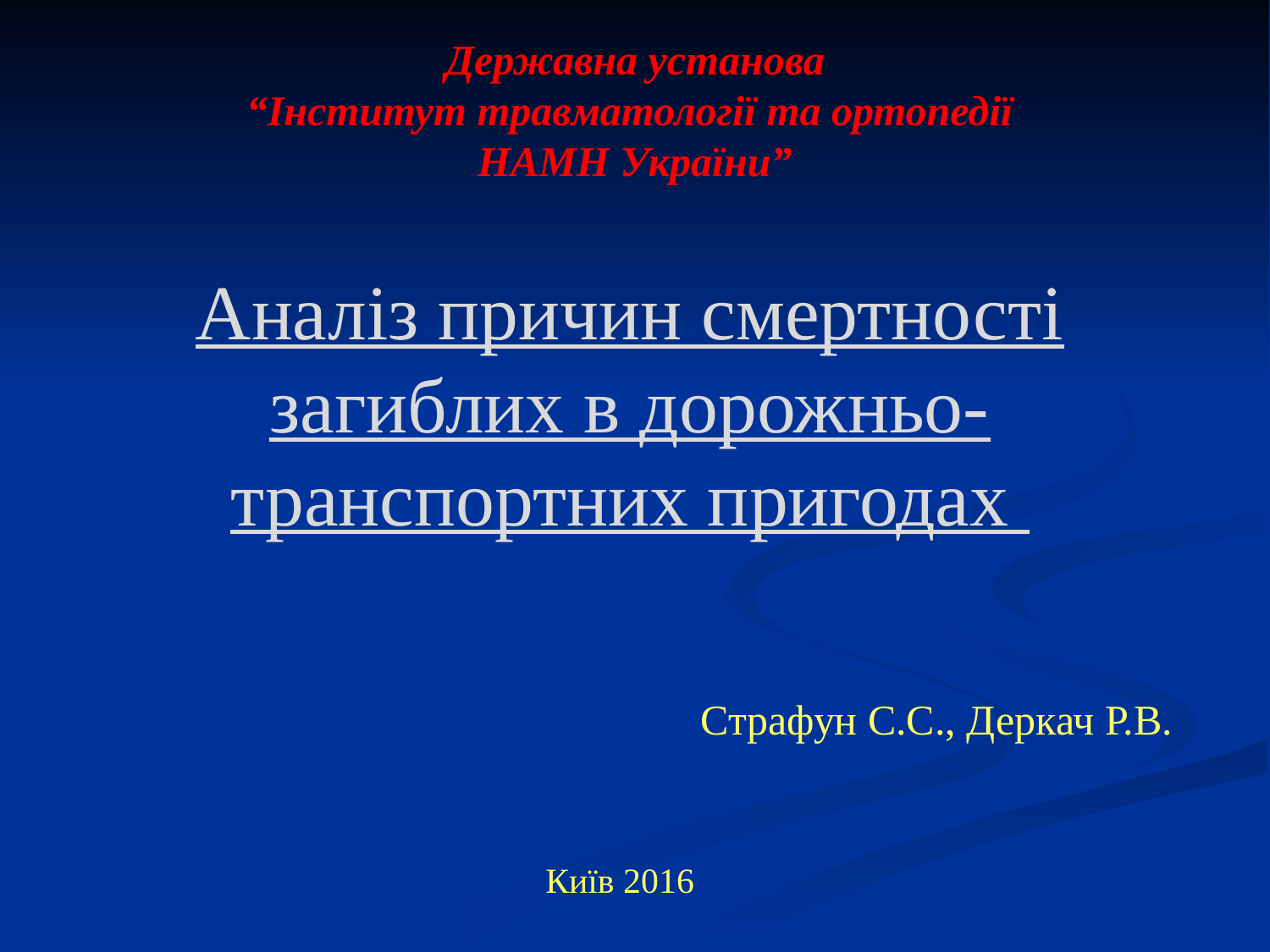

Державна установа
“Інститут травматології та ортопедії
НАМН України”
Аналіз причин смертності загиблих в дорожньо-транспортних пригодах

Страфун С.С., Деркач Р.В.

Київ 2016